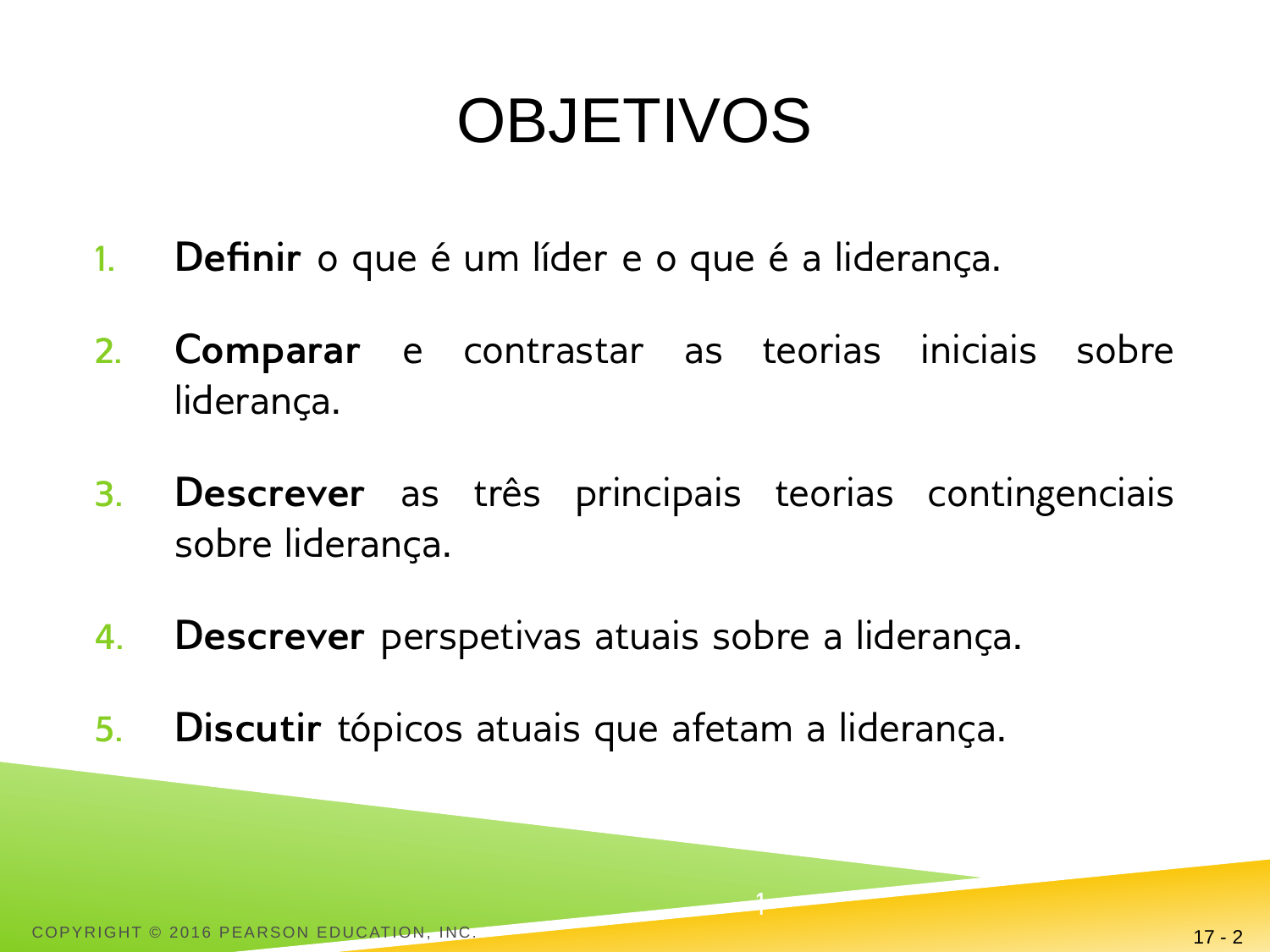

# Objetivos
Definir o que é um líder e o que é a liderança.

Comparar e contrastar as teorias iniciais sobre liderança.

Descrever as três principais teorias contingenciais sobre liderança.

Descrever perspetivas atuais sobre a liderança.

Discutir tópicos atuais que afetam a liderança.
Copyright © 2016 Pearson Education, Inc.
17 - 2